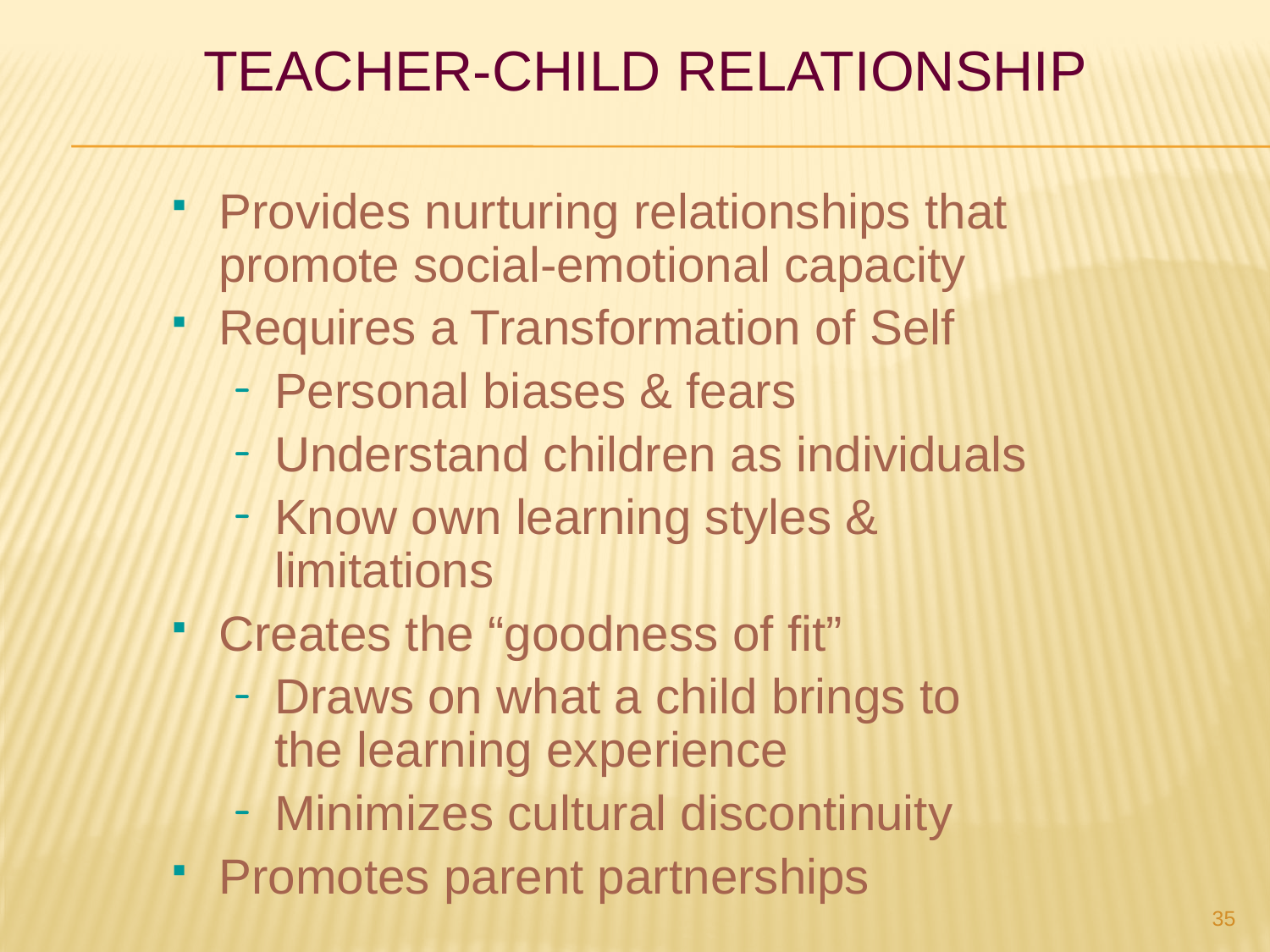

# Teacher-Child Relationship
Provides nurturing relationships that promote social-emotional capacity
Requires a Transformation of Self
Personal biases & fears
Understand children as individuals
Know own learning styles & limitations
Creates the “goodness of fit”
Draws on what a child brings to the learning experience
Minimizes cultural discontinuity
Promotes parent partnerships
35